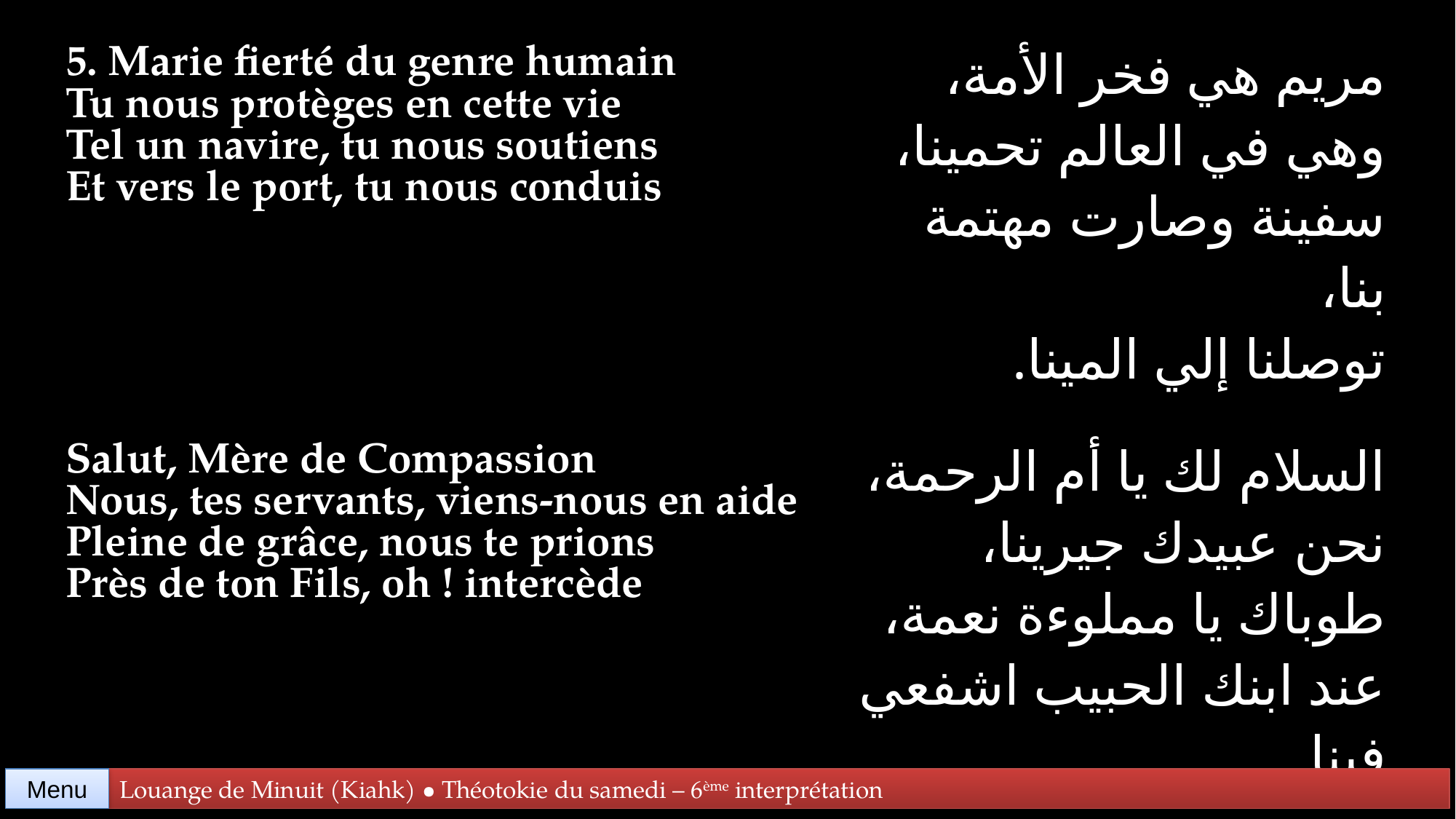

| 5. Marie fierté du genre humain Tu nous protèges en cette vie Tel un navire, tu nous soutiens Et vers le port, tu nous conduis | مريم هي فخر الأمة، وهي في العالم تحمينا، سفينة وصارت مهتمة بنا، توصلنا إلي المينا. |
| --- | --- |
| Salut, Mère de Compassion Nous, tes servants, viens-nous en aide Pleine de grâce, nous te prions Près de ton Fils, oh ! intercède | السلام لك يا أم الرحمة، نحن عبيدك جيرينا، طوباك يا مملوءة نعمة، عند ابنك الحبيب اشفعي فينا. |
Menu
Louange de Minuit (Kiahk) • Théotokie du samedi – 6ème interprétation